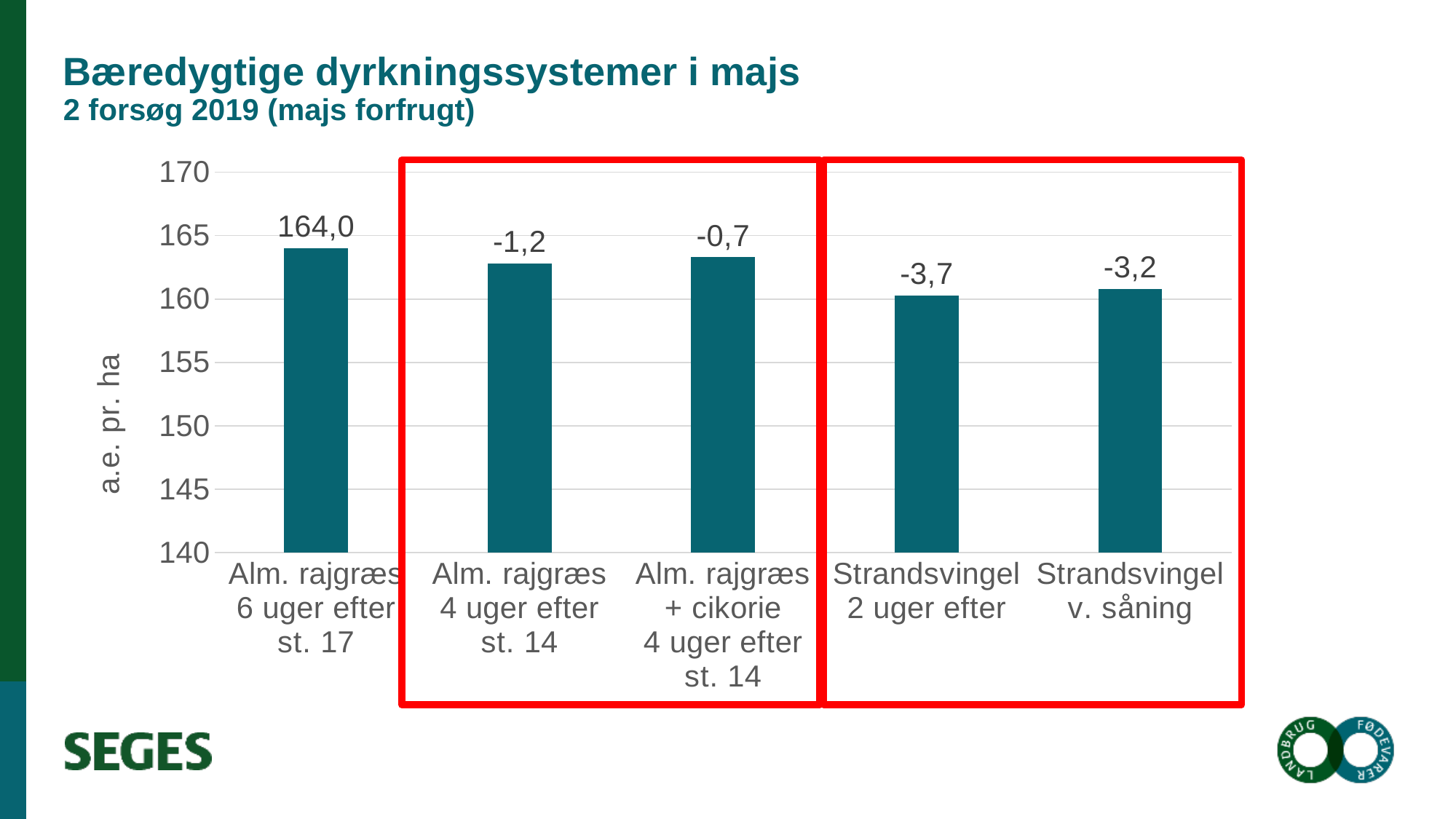

# Bæredygtige dyrkningssystemer i majs 2 forsøg 2019 (majs forfrugt)

### Chart

| Category |  |
|---|---|
| Alm. rajgræs
6 uger efter
st. 17 | 164.0 |
| Alm. rajgræs
4 uger efter
st. 14 | 162.8 |
| Alm. rajgræs + cikorie
4 uger efter
st. 14 | 163.3 |
| Strandsvingel
2 uger efter | 160.3 |
| Strandsvingel
v. såning | 160.8 |